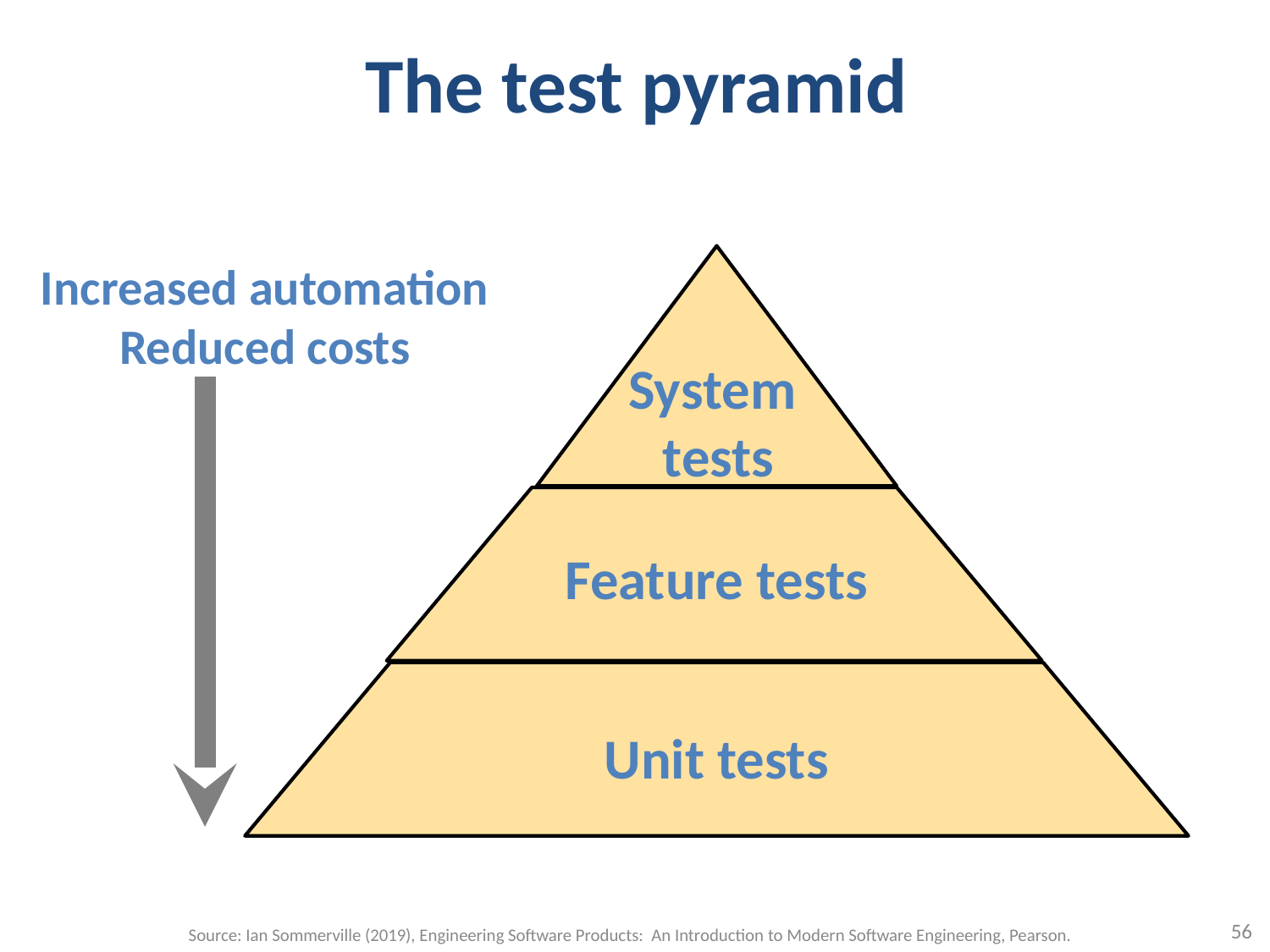

# The test pyramid

Increased automation
Reduced costs
System
tests

Feature tests

Unit tests
56
Source: Ian Sommerville (2019), Engineering Software Products:  An Introduction to Modern Software Engineering, Pearson.